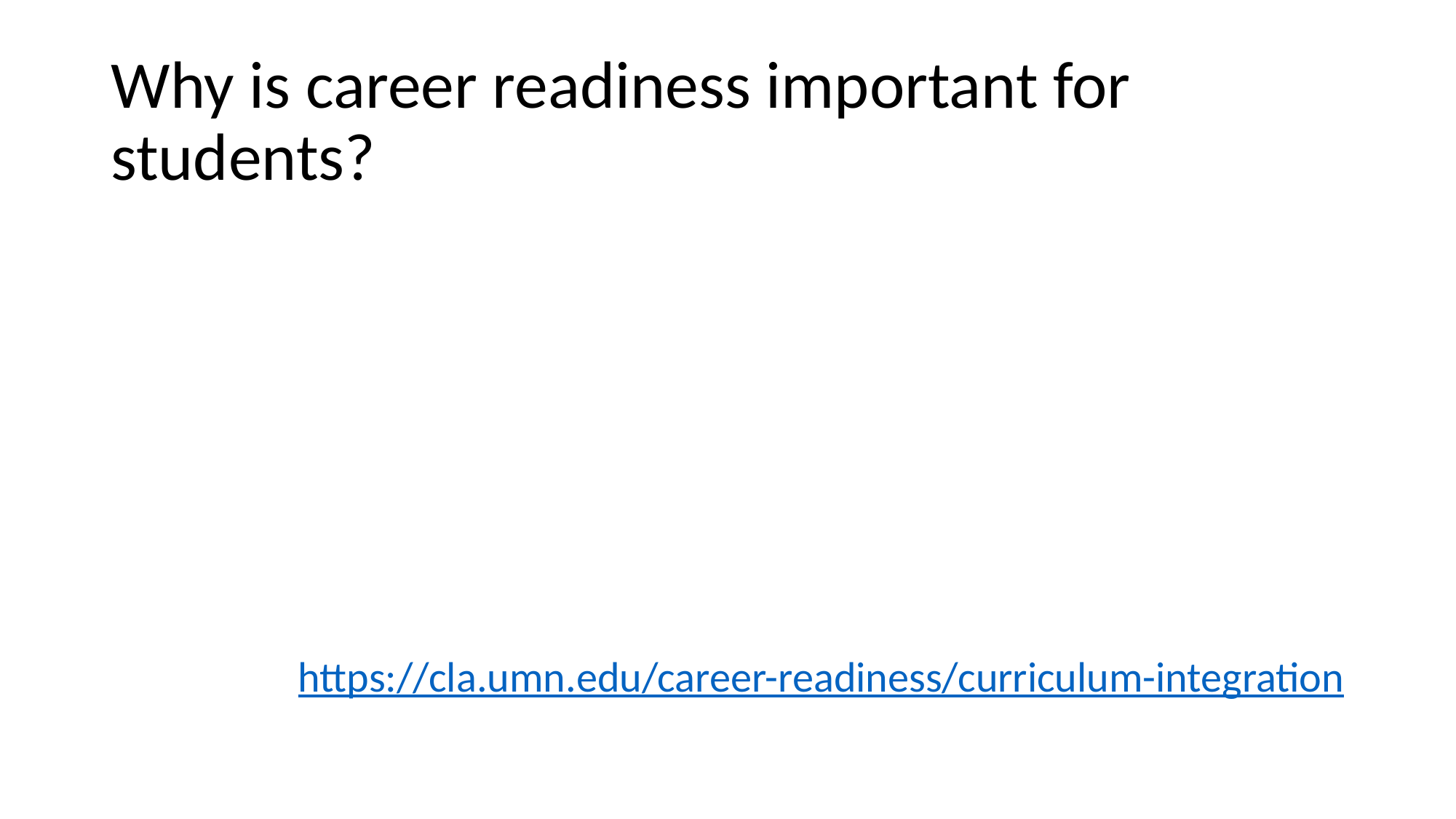

# Why is career readiness important for students?

https://cla.umn.edu/career-readiness/curriculum-integration